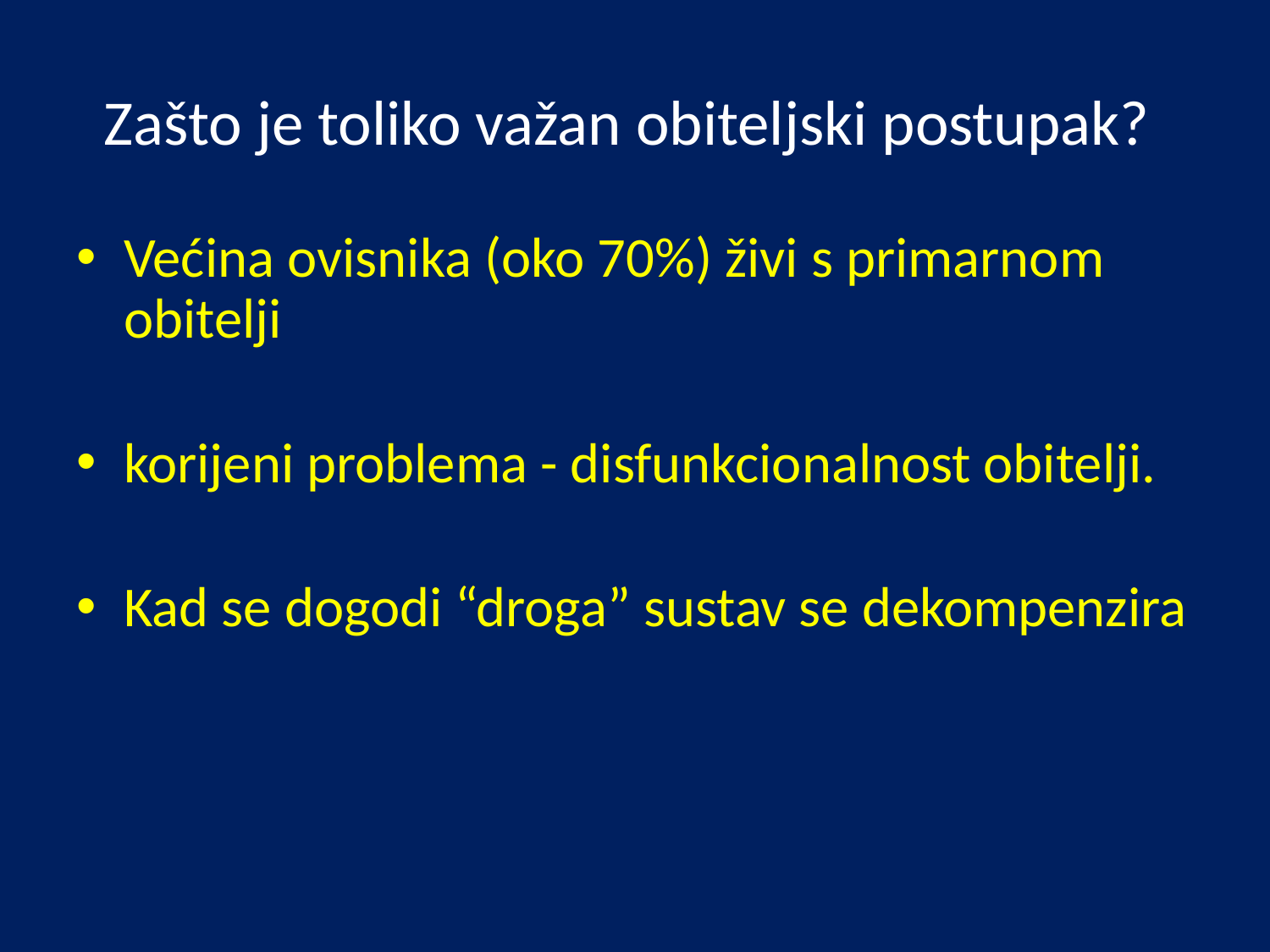

# Zašto je toliko važan obiteljski postupak?
Većina ovisnika (oko 70%) živi s primarnom obitelji

korijeni problema - disfunkcionalnost obitelji.

Kad se dogodi “droga” sustav se dekompenzira